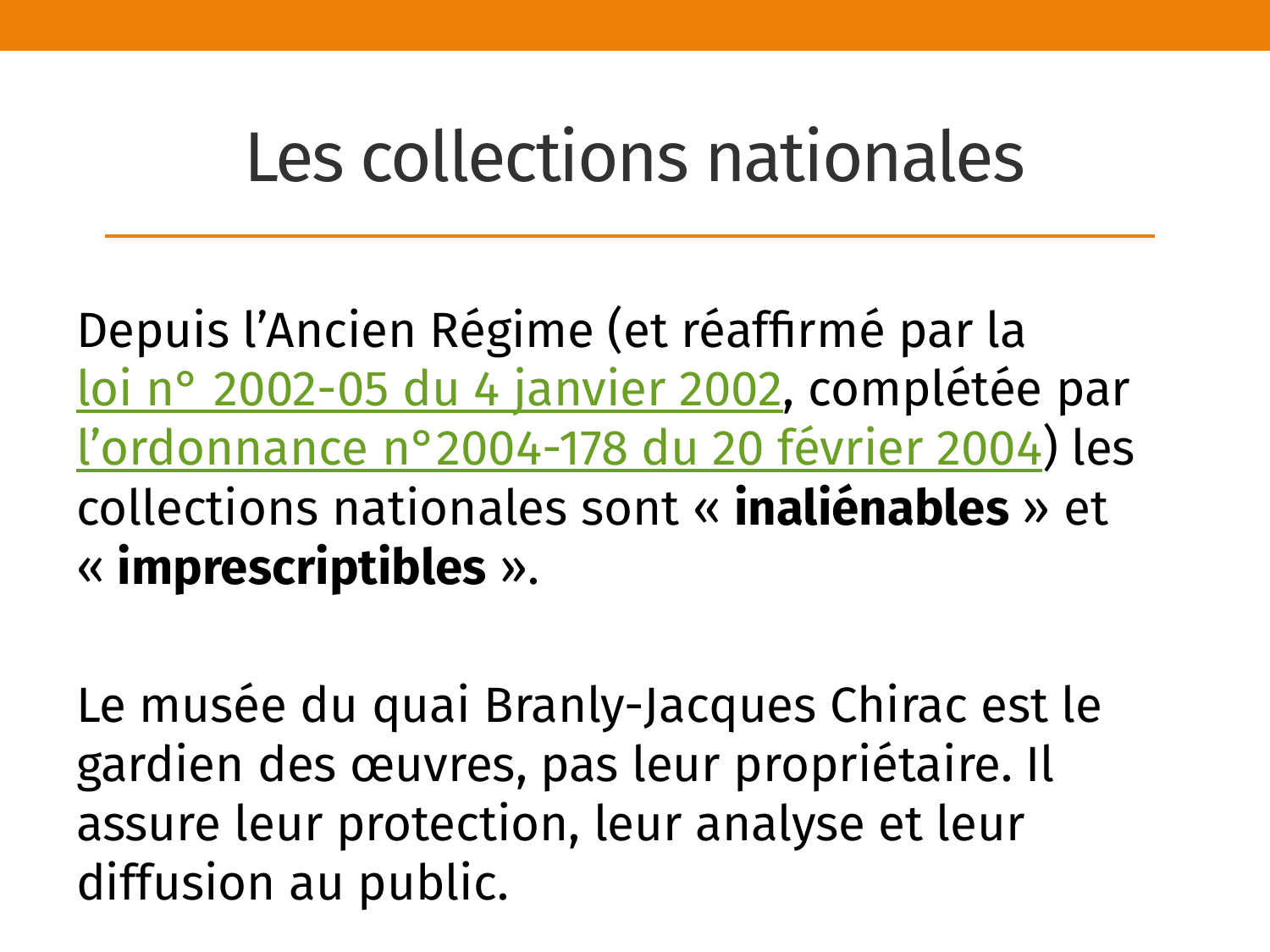

Les collections nationales

Depuis l’Ancien Régime (et réaffirmé par la loi n° 2002-05 du 4 janvier 2002, complétée par l’ordonnance n°2004-178 du 20 février 2004) les collections nationales sont « inaliénables » et « imprescriptibles ».

Le musée du quai Branly-Jacques Chirac est le gardien des œuvres, pas leur propriétaire. Il assure leur protection, leur analyse et leur diffusion au public.